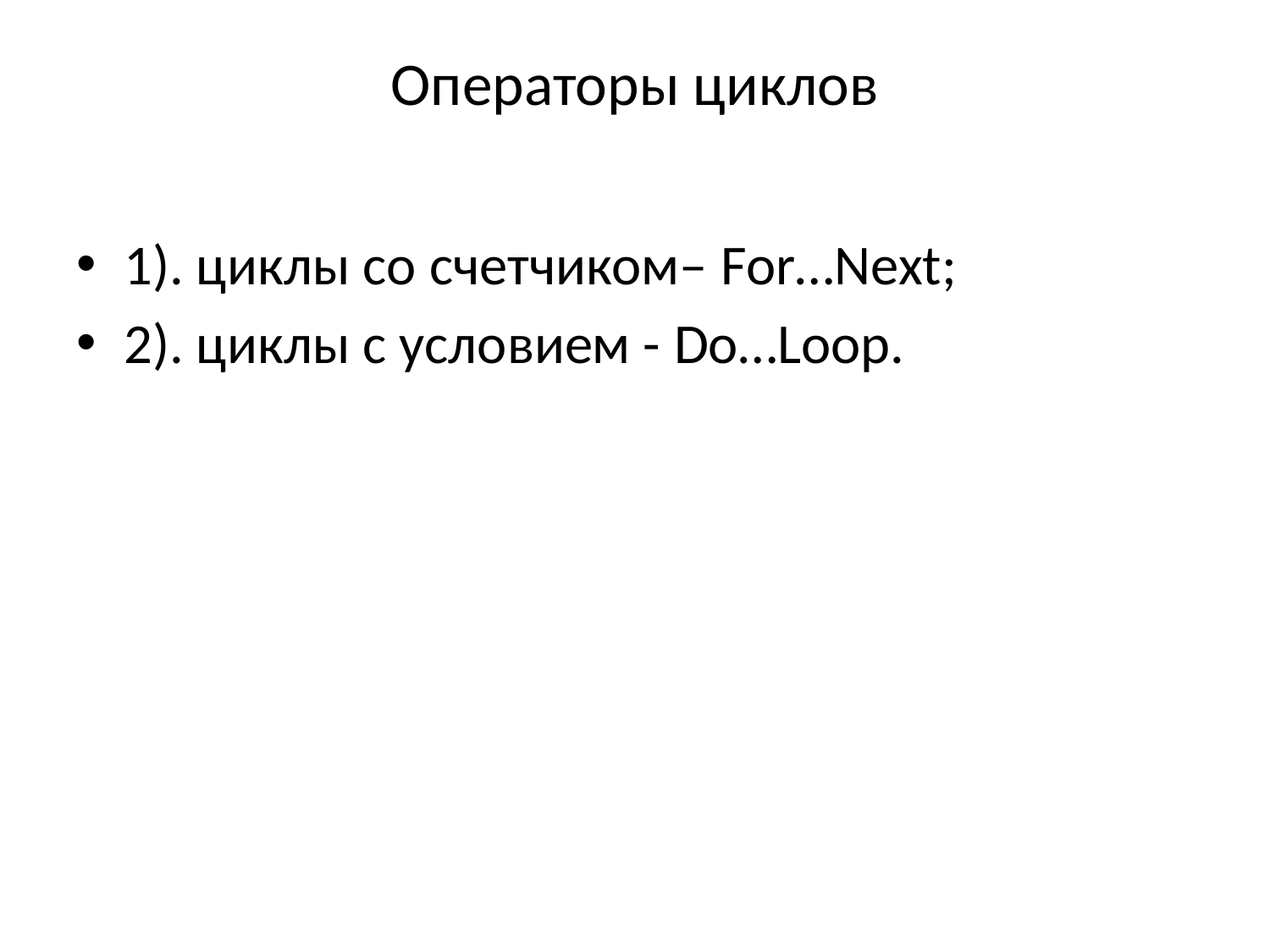

# Операторы циклов
1). циклы со счетчиком– For…Next;
2). циклы с условием - Do…Loop.